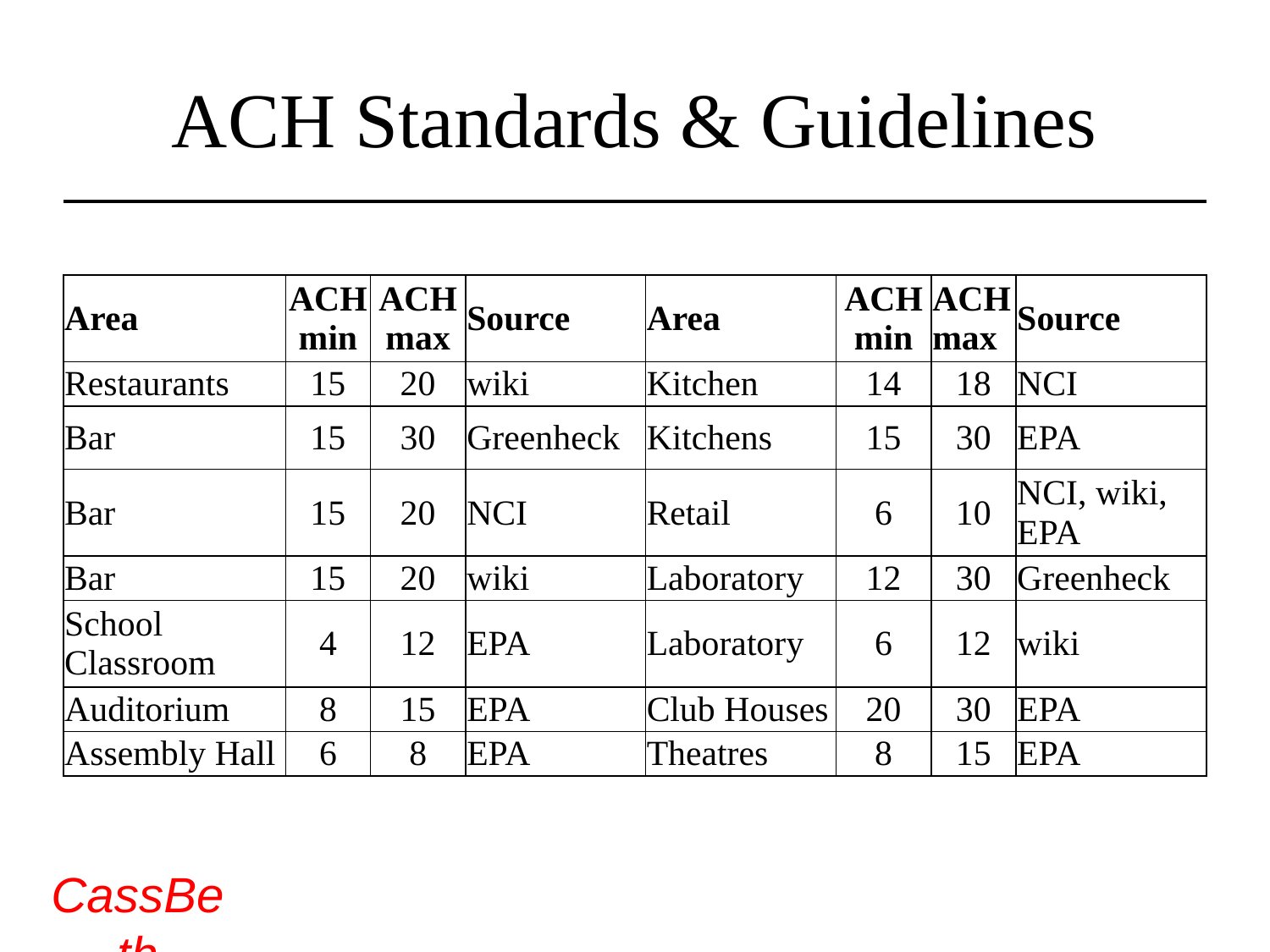

# ACH Standards & Guidelines
| Area | ACH min | ACH max | Source | Area | ACH min | ACH max | Source |
| --- | --- | --- | --- | --- | --- | --- | --- |
| Restaurants | 15 | 20 | wiki | Kitchen | 14 | 18 | NCI |
| Bar | 15 | 30 | Greenheck | Kitchens | 15 | 30 | EPA |
| Bar | 15 | 20 | NCI | Retail | 6 | 10 | NCI, wiki, EPA |
| Bar | 15 | 20 | wiki | Laboratory | 12 | 30 | Greenheck |
| School Classroom | 4 | 12 | EPA | Laboratory | 6 | 12 | wiki |
| Auditorium | 8 | 15 | EPA | Club Houses | 20 | 30 | EPA |
| Assembly Hall | 6 | 8 | EPA | Theatres | 8 | 15 | EPA |